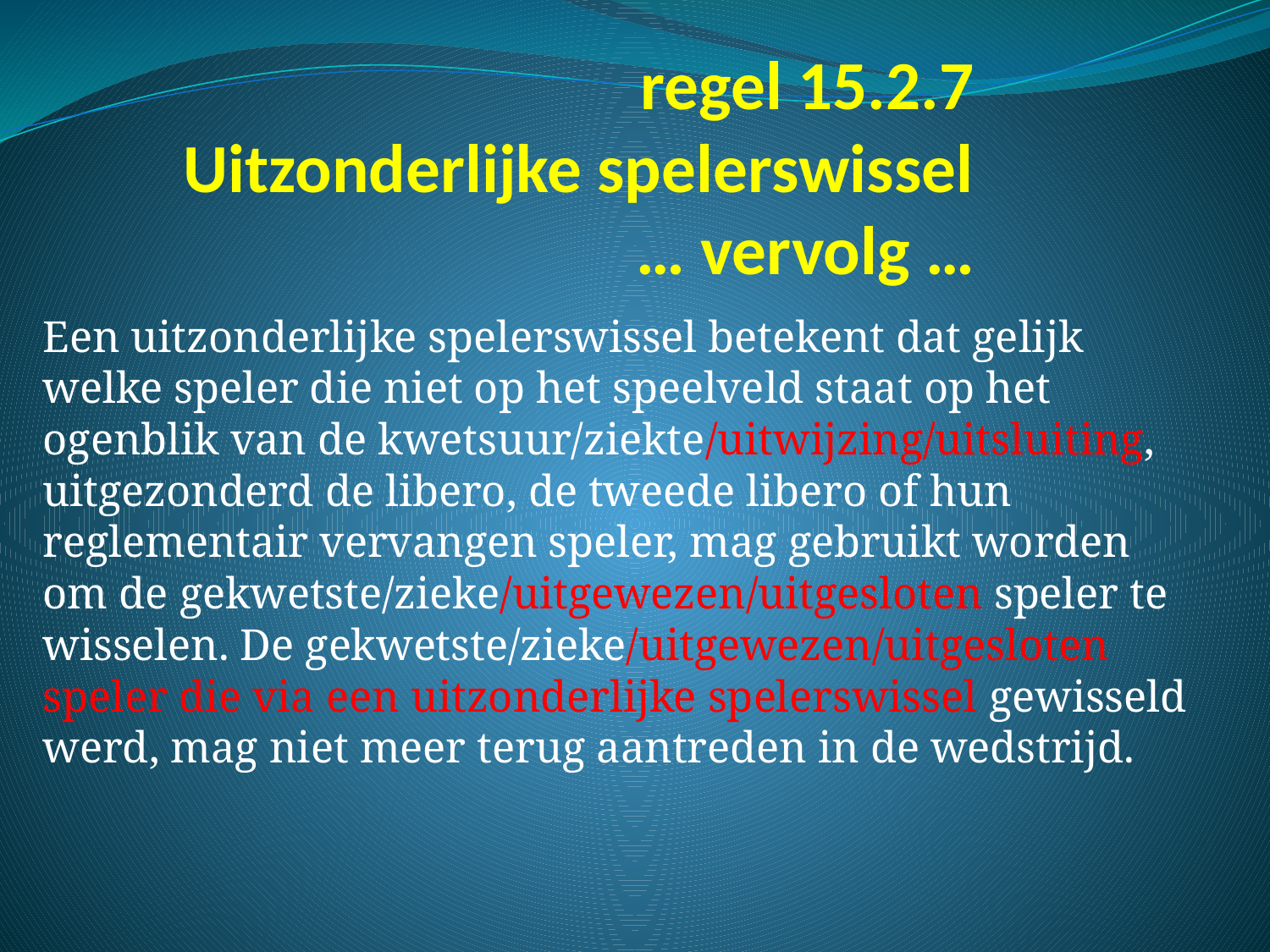

# regel 15.2.7 Uitzonderlijke spelerswissel … vervolg …
Een uitzonderlijke spelerswissel betekent dat gelijk welke speler die niet op het speelveld staat op het ogenblik van de kwetsuur/ziekte/uitwijzing/uitsluiting, uitgezonderd de libero, de tweede libero of hun reglementair vervangen speler, mag gebruikt worden om de gekwetste/zieke/uitgewezen/uitgesloten speler te wisselen. De gekwetste/zieke/uitgewezen/uitgesloten speler die via een uitzonderlijke spelerswissel gewisseld werd, mag niet meer terug aantreden in de wedstrijd.